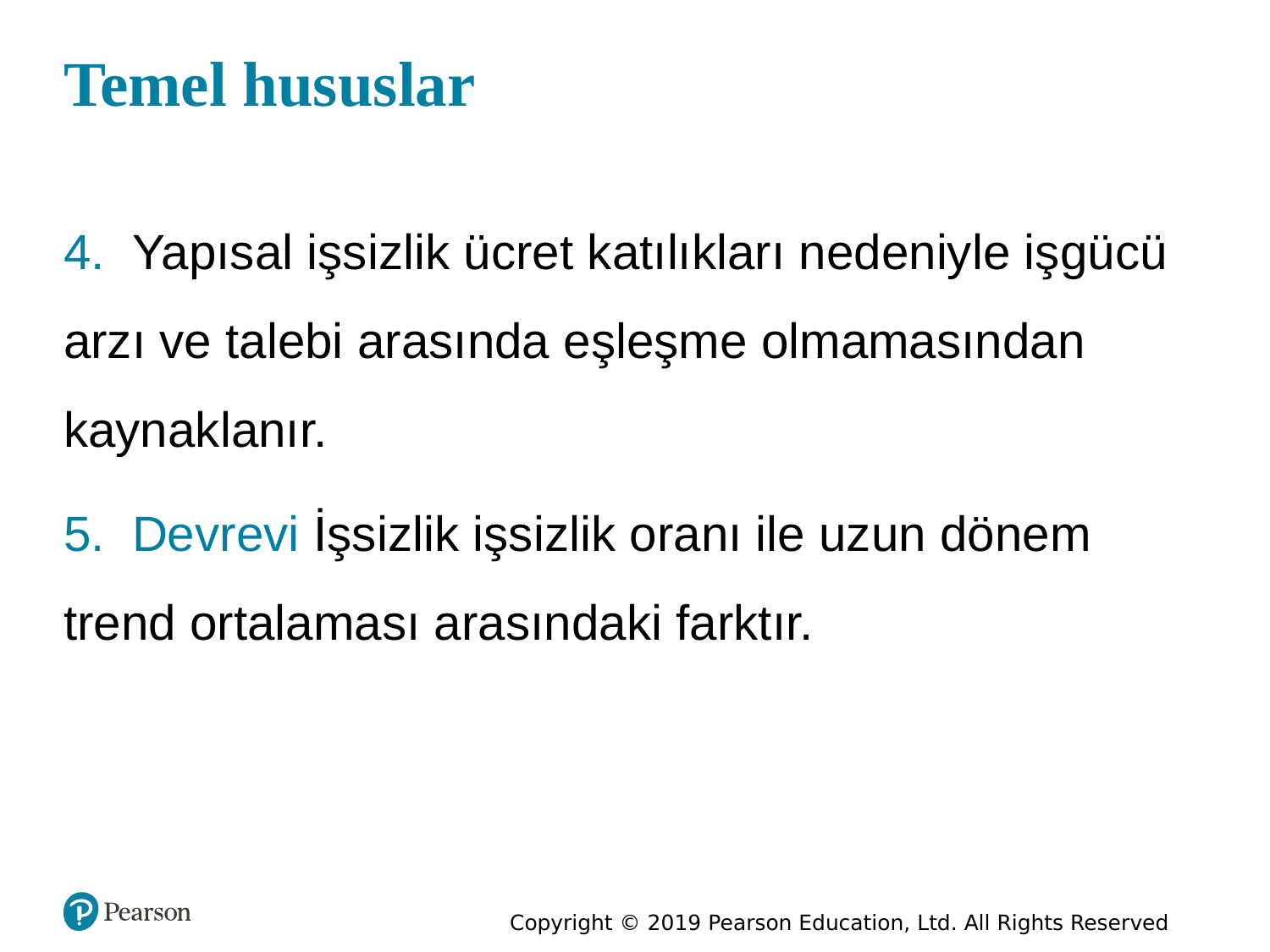

Temel hususlar
4.  Yapısal işsizlik ücret katılıkları nedeniyle işgücü arzı ve talebi arasında eşleşme olmamasından kaynaklanır.
5.  Devrevi İşsizlik işsizlik oranı ile uzun dönem trend ortalaması arasındaki farktır.